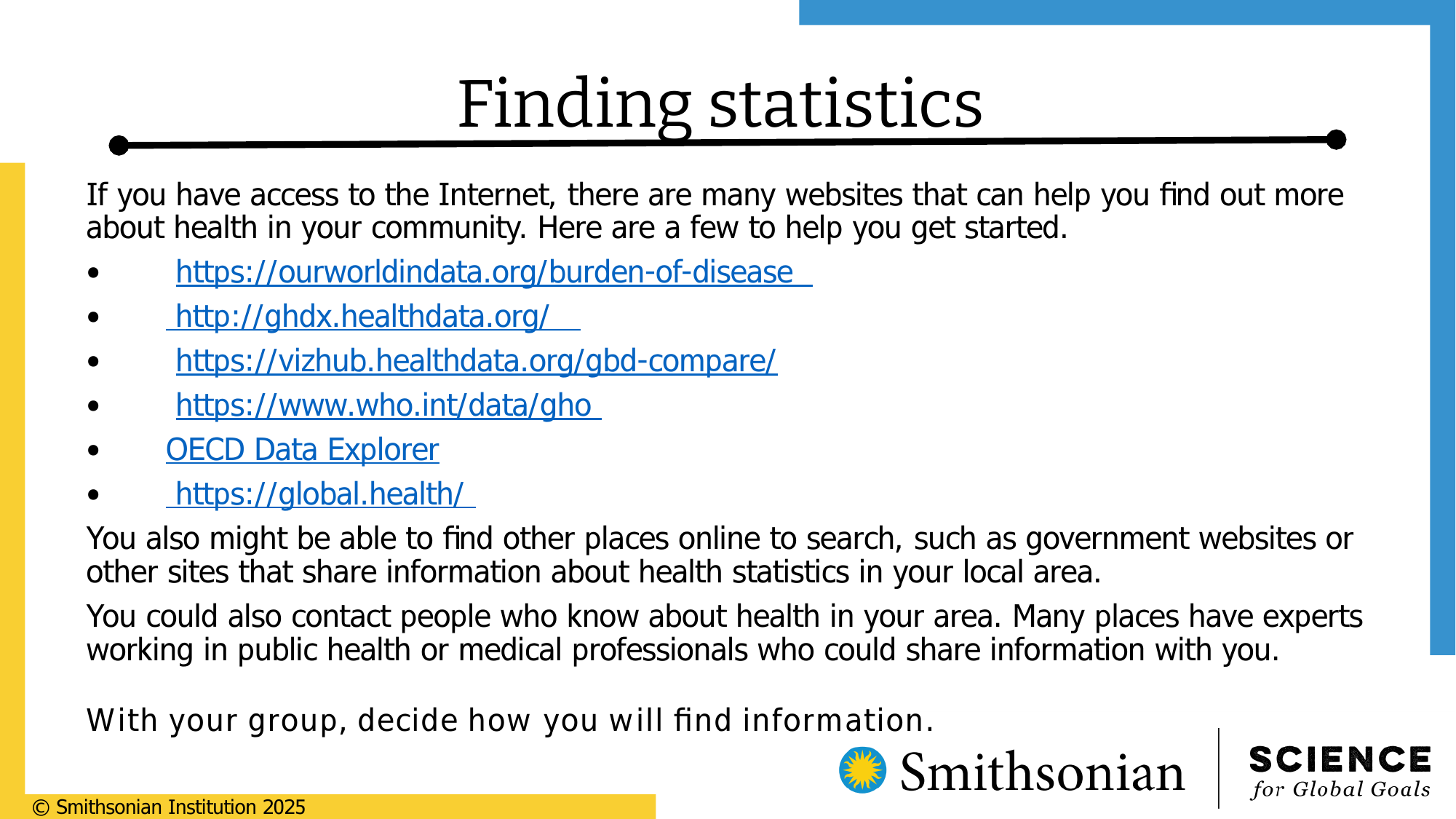

# Finding statistics
If you have access to the Internet, there are many websites that can help you find out more about health in your community. Here are a few to help you get started.
•	 https://ourworldindata.org/burden-of-disease
•	 http://ghdx.healthdata.org/
•	 https://vizhub.healthdata.org/gbd-compare/
•	 https://www.who.int/data/gho
•	OECD Data Explorer
•	 https://global.health/
You also might be able to find other places online to search, such as government websites or other sites that share information about health statistics in your local area.
You could also contact people who know about health in your area. Many places have experts working in public health or medical professionals who could share information with you.

With your group, decide how you will find information.